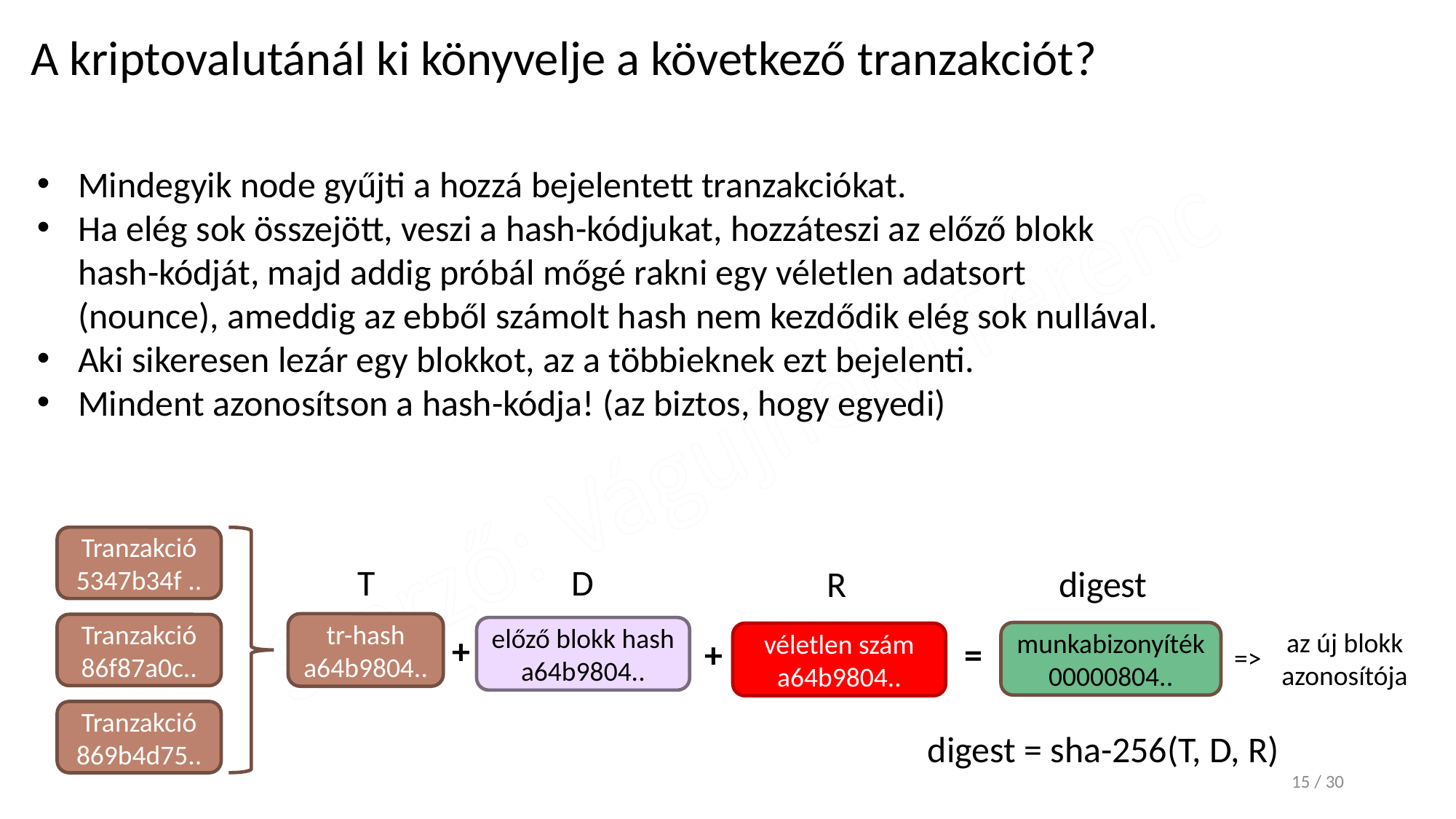

A kriptovalutánál ki könyvelje a következő tranzakciót?
Mindegyik node gyűjti a hozzá bejelentett tranzakciókat.
Ha elég sok összejött, veszi a hash-kódjukat, hozzáteszi az előző blokk hash-kódját, majd addig próbál mőgé rakni egy véletlen adatsort (nounce), ameddig az ebből számolt hash nem kezdődik elég sok nullával.
Aki sikeresen lezár egy blokkot, az a többieknek ezt bejelenti.
Mindent azonosítson a hash-kódja! (az biztos, hogy egyedi)

Tranzakció
5347b34f ..
Tranzakció
86f87a0c..
Tranzakció
869b4d75..

tr-hash
a64b9804..
előző blokk hash
a64b9804..
az új blokk azonosítója
+
munkabizonyíték
00000804..
véletlen szám
a64b9804..
=
+
=>
T
D
digest
R
digest = sha-256(T, D, R)
15 / 30